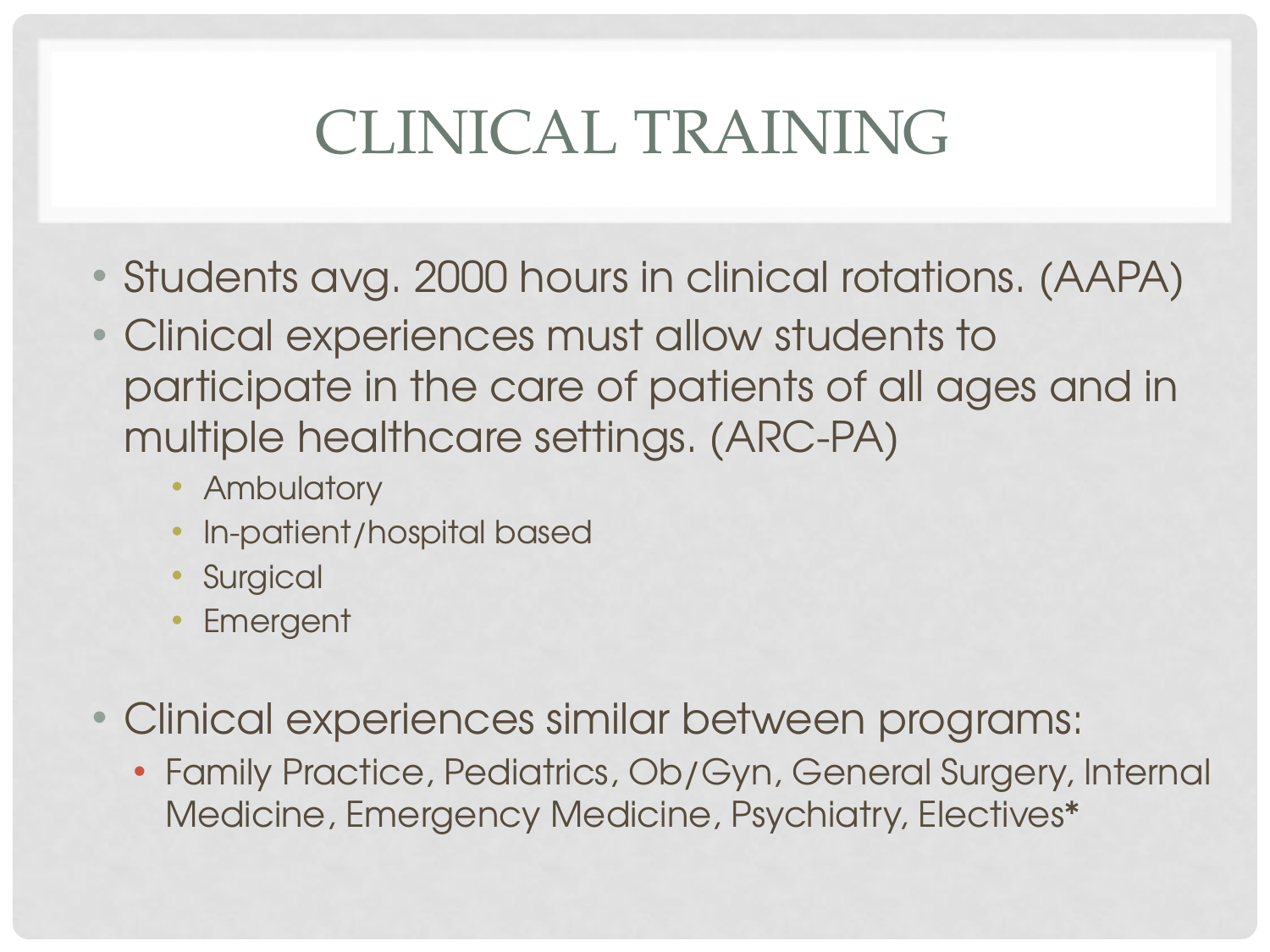

# Clinical training
Students avg. 2000 hours in clinical rotations. (AAPA)
Clinical experiences must allow students to participate in the care of patients of all ages and in multiple healthcare settings. (ARC-PA)
Ambulatory
In-patient/hospital based
Surgical
Emergent

Clinical experiences similar between programs:
Family Practice, Pediatrics, Ob/Gyn, General Surgery, Internal Medicine, Emergency Medicine, Psychiatry, Electives*